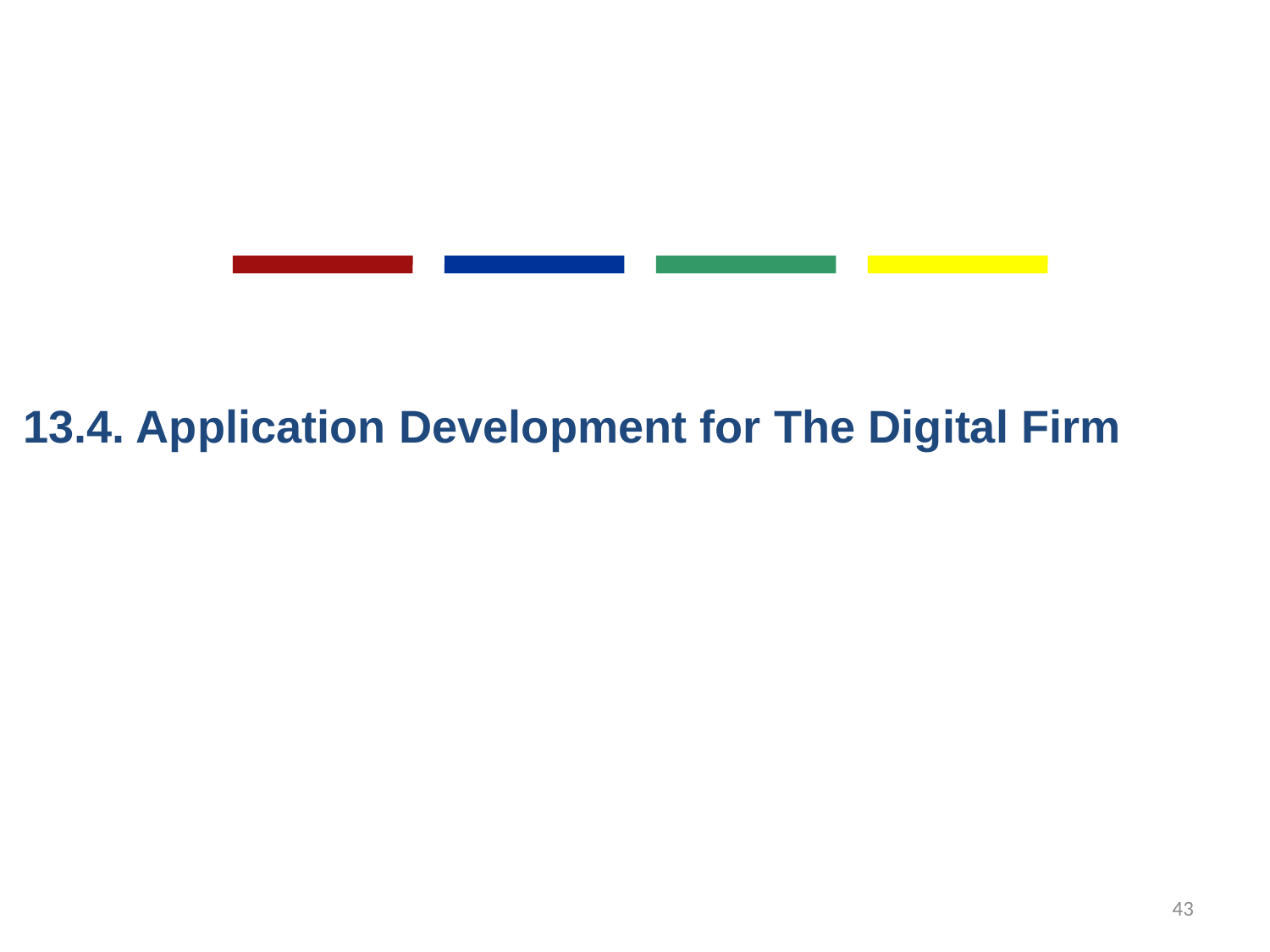

13.4. Application Development for The Digital Firm
43